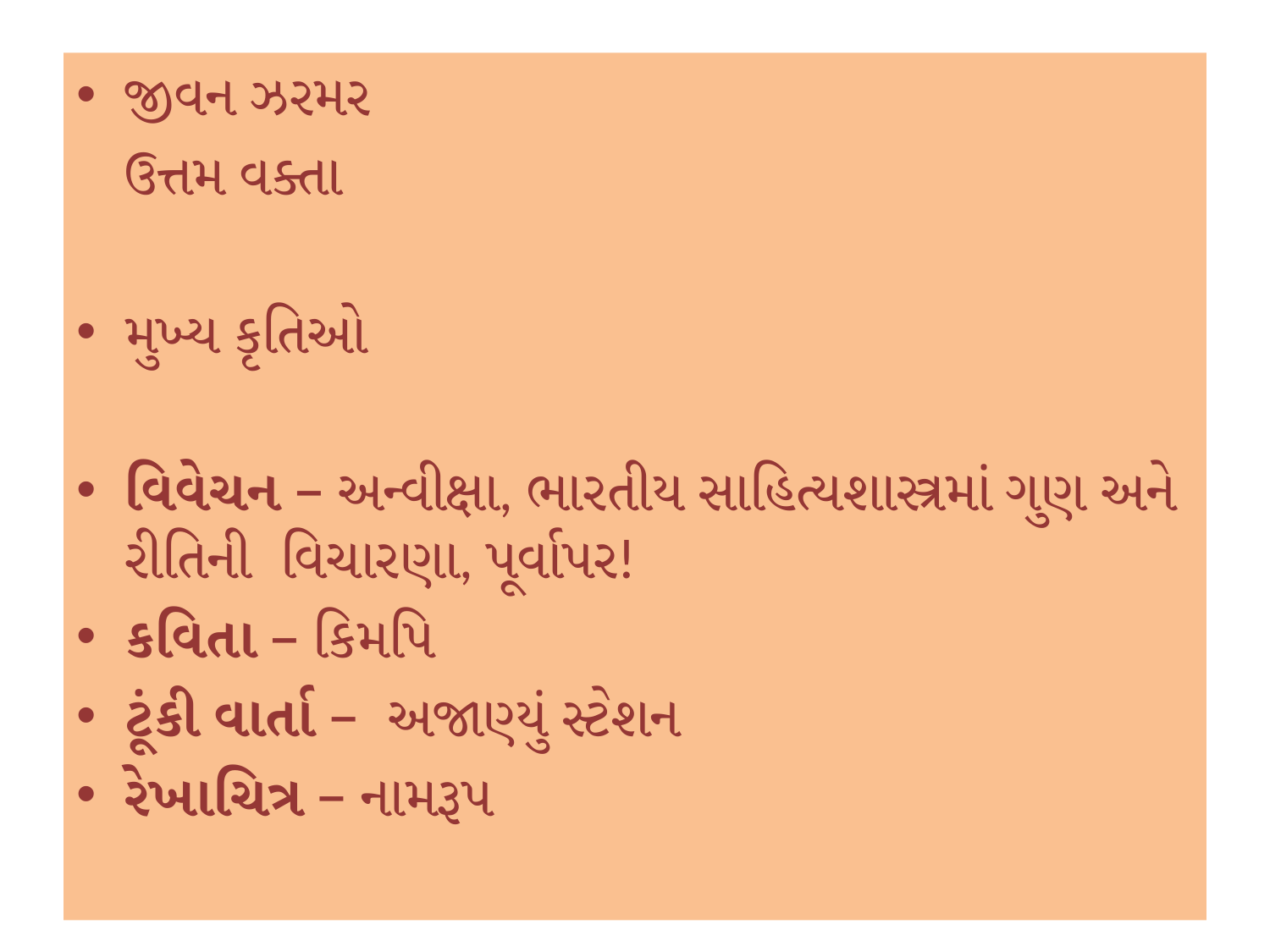

જીવન ઝરમર
	ઉત્તમ વક્તા

મુખ્ય કૃતિઓ

વિવેચન – અન્વીક્ષા, ભારતીય સાહિત્યશાસ્ત્રમાં ગુણ અને રીતિની  વિચારણા, પૂર્વાપર!
કવિતા – કિમપિ
ટૂંકી વાર્તા –  અજાણ્યું સ્ટેશન
રેખાચિત્ર – નામરૂપ